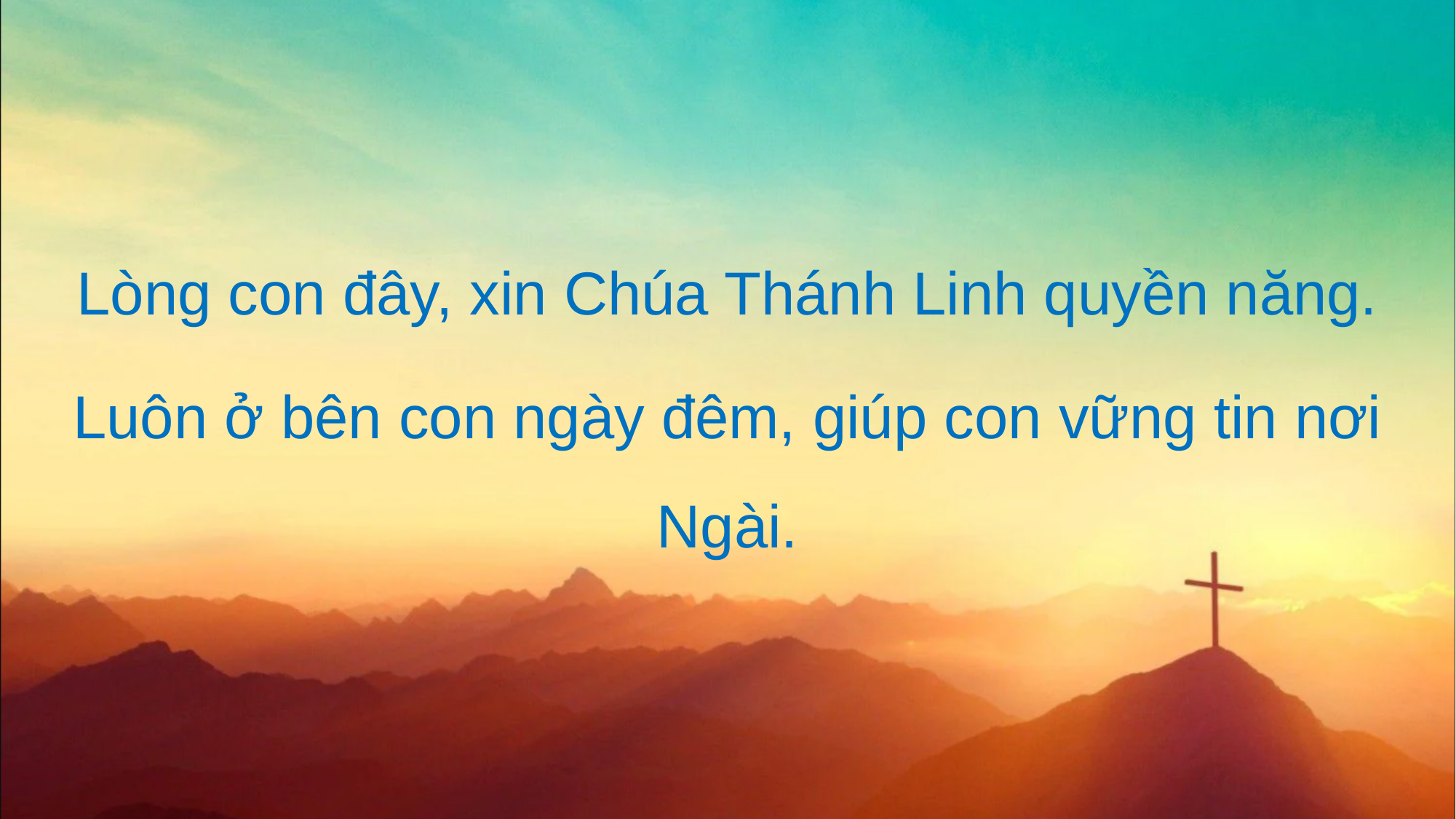

Lòng con đây, xin Chúa Thánh Linh quyền năng.
Luôn ở bên con ngày đêm, giúp con vững tin nơi Ngài.